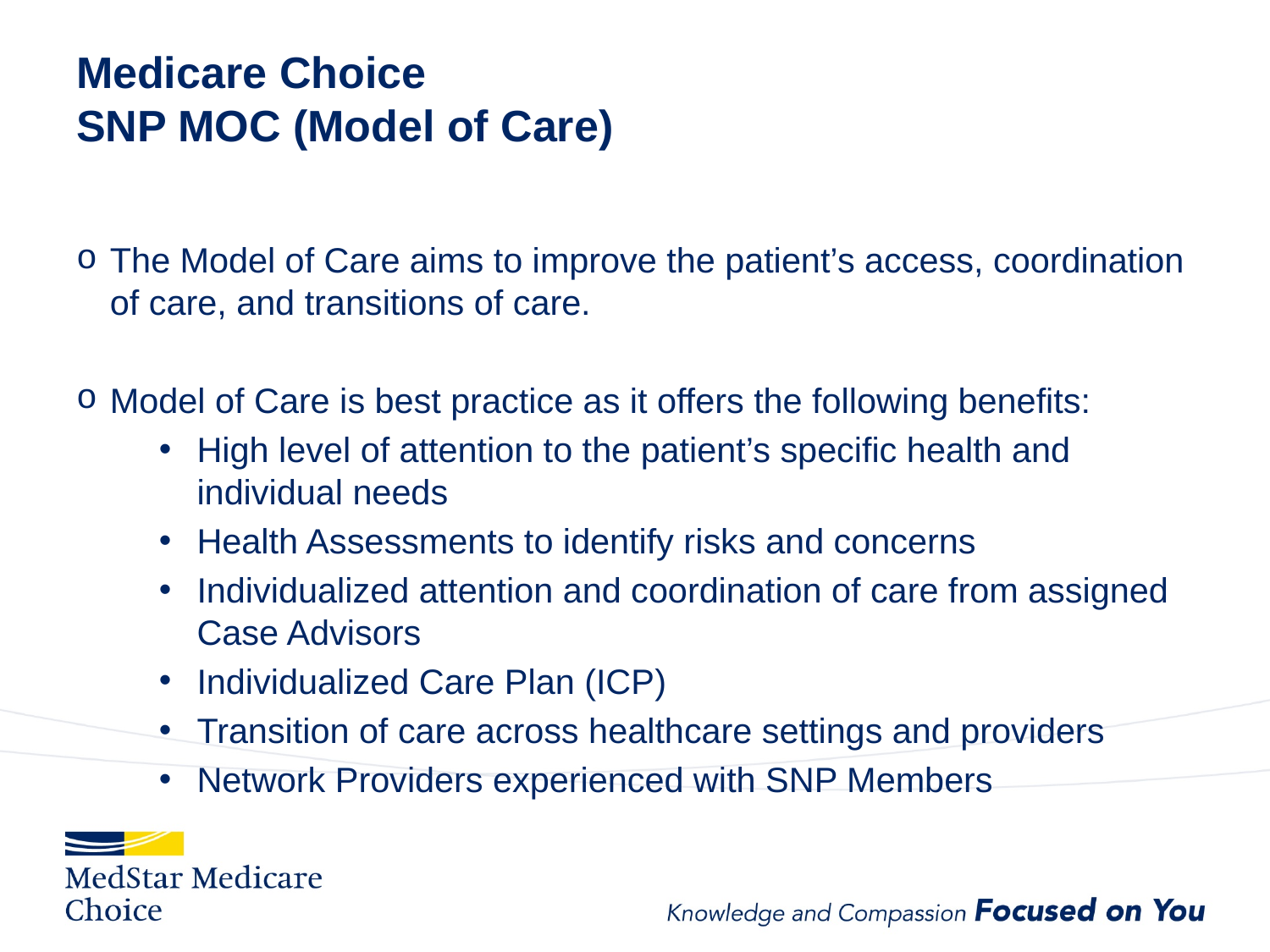

# Medicare Choice SNP MOC (Model of Care)

The Model of Care aims to improve the patient’s access, coordination of care, and transitions of care.

Model of Care is best practice as it offers the following benefits:
High level of attention to the patient’s specific health and individual needs
Health Assessments to identify risks and concerns
Individualized attention and coordination of care from assigned Case Advisors
Individualized Care Plan (ICP)
Transition of care across healthcare settings and providers
Network Providers experienced with SNP Members